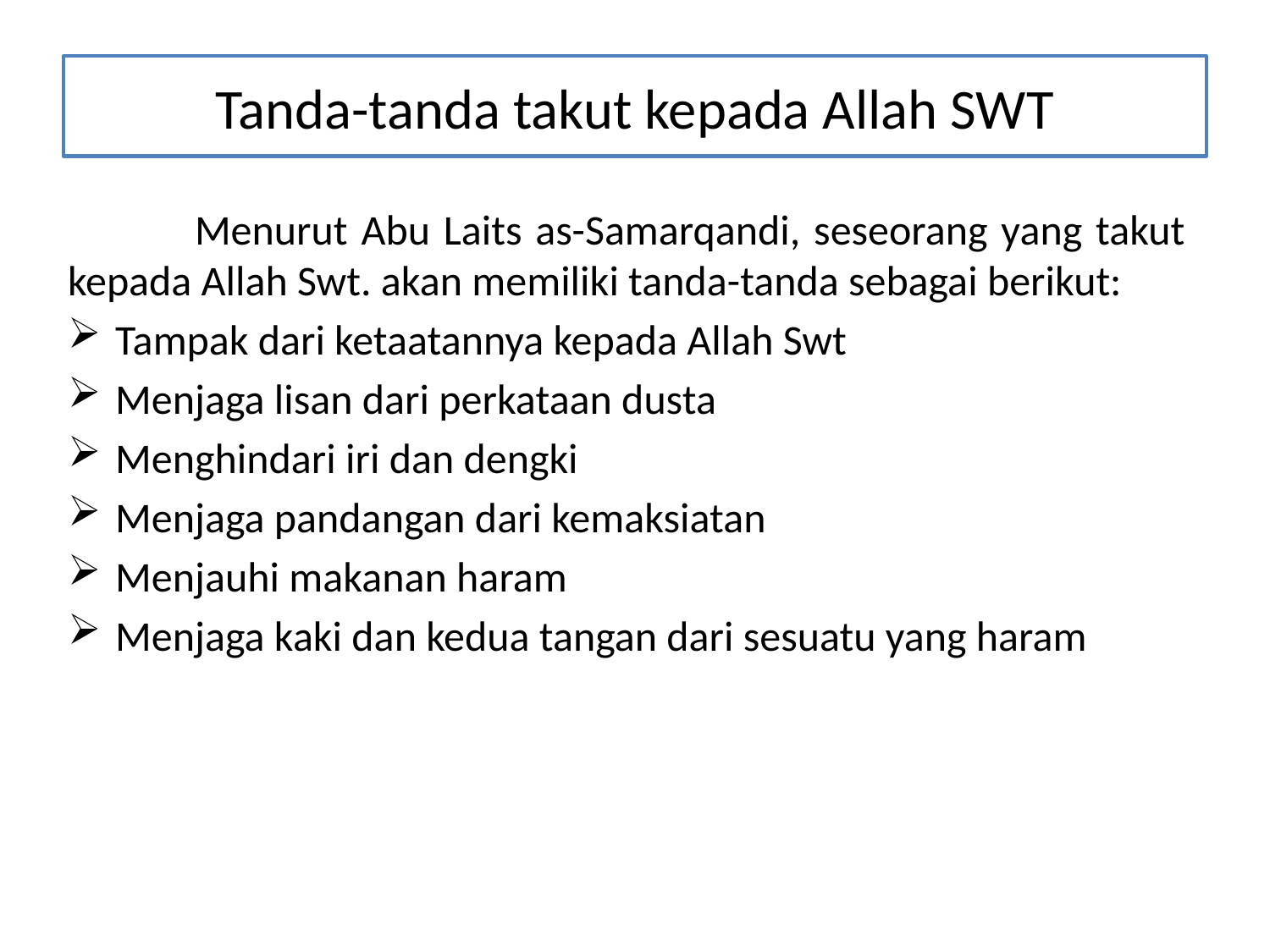

# Tanda-tanda takut kepada Allah SWT
	Menurut Abu Laits as-Samarqandi, seseorang yang takut kepada Allah Swt. akan memiliki tanda-tanda sebagai berikut:
Tampak dari ketaatannya kepada Allah Swt
Menjaga lisan dari perkataan dusta
Menghindari iri dan dengki
Menjaga pandangan dari kemaksiatan
Menjauhi makanan haram
Menjaga kaki dan kedua tangan dari sesuatu yang haram